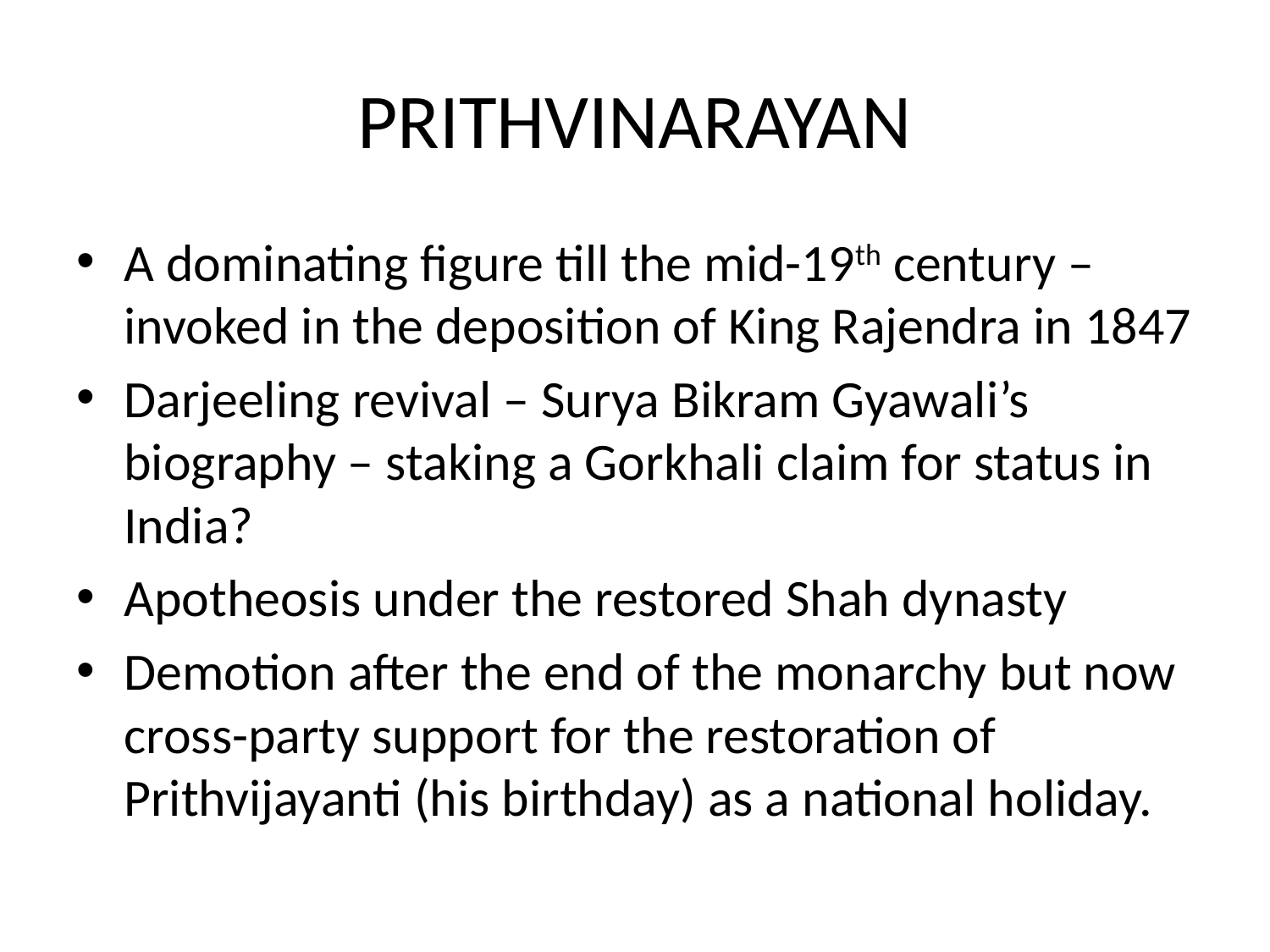

# PRITHVINARAYAN
A dominating figure till the mid-19th century – invoked in the deposition of King Rajendra in 1847
Darjeeling revival – Surya Bikram Gyawali’s biography – staking a Gorkhali claim for status in India?
Apotheosis under the restored Shah dynasty
Demotion after the end of the monarchy but now cross-party support for the restoration of Prithvijayanti (his birthday) as a national holiday.